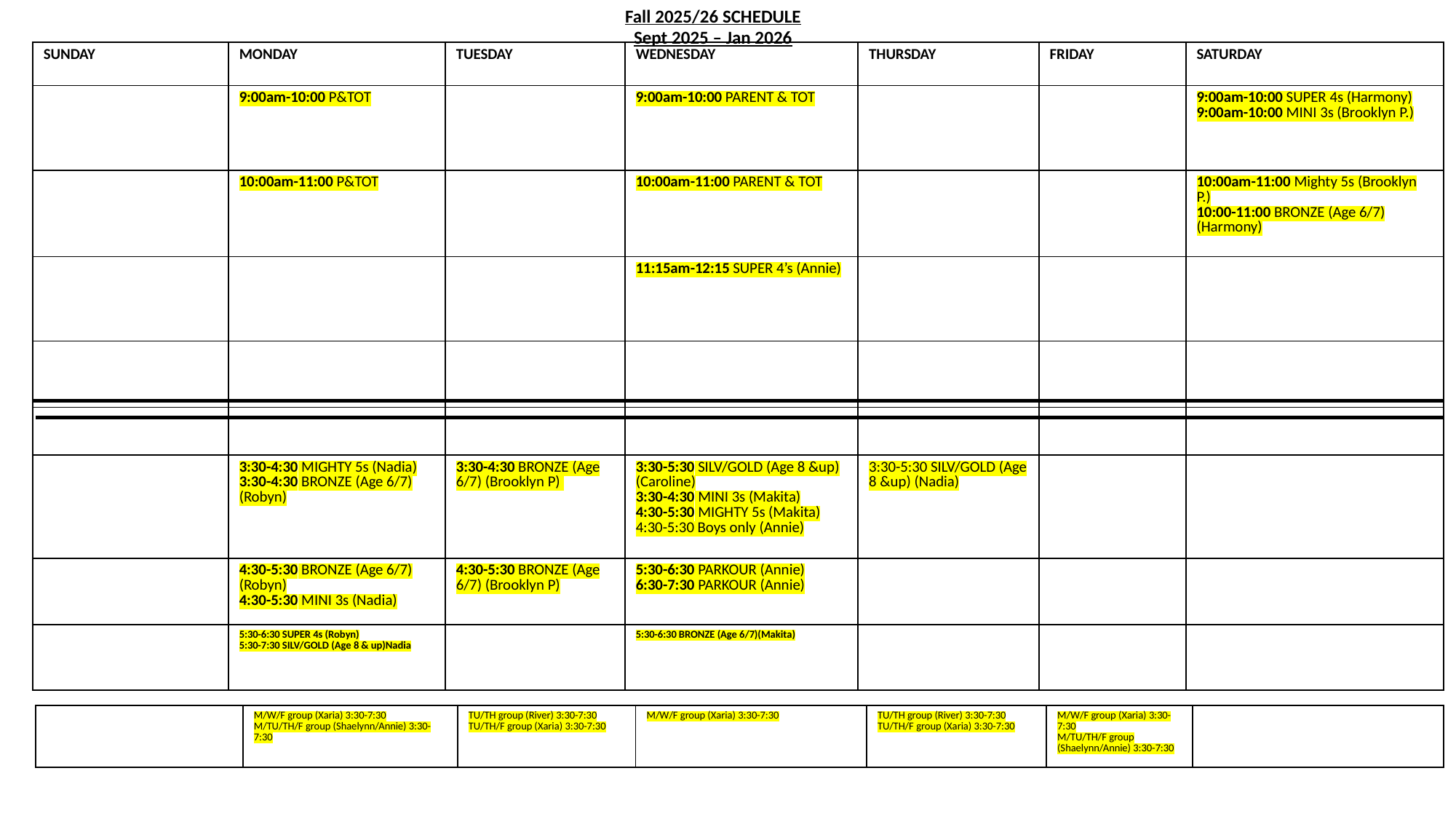

Fall 2025/26 SCHEDULE
Sept 2025 – Jan 2026
| SUNDAY | MONDAY | TUESDAY | WEDNESDAY | THURSDAY | FRIDAY | SATURDAY |
| --- | --- | --- | --- | --- | --- | --- |
|  | 9:00am-10:00 P&TOT |  | 9:00am-10:00 PARENT & TOT |  |  | 9:00am-10:00 SUPER 4s (Harmony) 9:00am-10:00 MINI 3s (Brooklyn P.) |
|  | 10:00am-11:00 P&TOT |  | 10:00am-11:00 PARENT & TOT |  |  | 10:00am-11:00 Mighty 5s (Brooklyn P.) 10:00-11:00 BRONZE (Age 6/7) (Harmony) |
|  |  |  | 11:15am-12:15 SUPER 4’s (Annie) |  |  |  |
|  |  |  |  |  |  |  |
|  |  |  |  |  |  |  |
|  | 3:30-4:30 MIGHTY 5s (Nadia) 3:30-4:30 BRONZE (Age 6/7) (Robyn) | 3:30-4:30 BRONZE (Age 6/7) (Brooklyn P) | 3:30-5:30 SILV/GOLD (Age 8 &up) (Caroline) 3:30-4:30 MINI 3s (Makita) 4:30-5:30 MIGHTY 5s (Makita) 4:30-5:30 Boys only (Annie) | 3:30-5:30 SILV/GOLD (Age 8 &up) (Nadia) |  |  |
|  | 4:30-5:30 BRONZE (Age 6/7) (Robyn) 4:30-5:30 MINI 3s (Nadia) | 4:30-5:30 BRONZE (Age 6/7) (Brooklyn P) | 5:30-6:30 PARKOUR (Annie) 6:30-7:30 PARKOUR (Annie) |  |  |  |
|  | 5:30-6:30 SUPER 4s (Robyn) 5:30-7:30 SILV/GOLD (Age 8 & up)Nadia |  | 5:30-6:30 BRONZE (Age 6/7)(Makita) |  |  |  |
|  | M/W/F group (Xaria) 3:30-7:30 M/TU/TH/F group (Shaelynn/Annie) 3:30-7:30 | TU/TH group (River) 3:30-7:30 TU/TH/F group (Xaria) 3:30-7:30 | M/W/F group (Xaria) 3:30-7:30 | TU/TH group (River) 3:30-7:30 TU/TH/F group (Xaria) 3:30-7:30 | M/W/F group (Xaria) 3:30-7:30 M/TU/TH/F group (Shaelynn/Annie) 3:30-7:30 |  |
| --- | --- | --- | --- | --- | --- | --- |